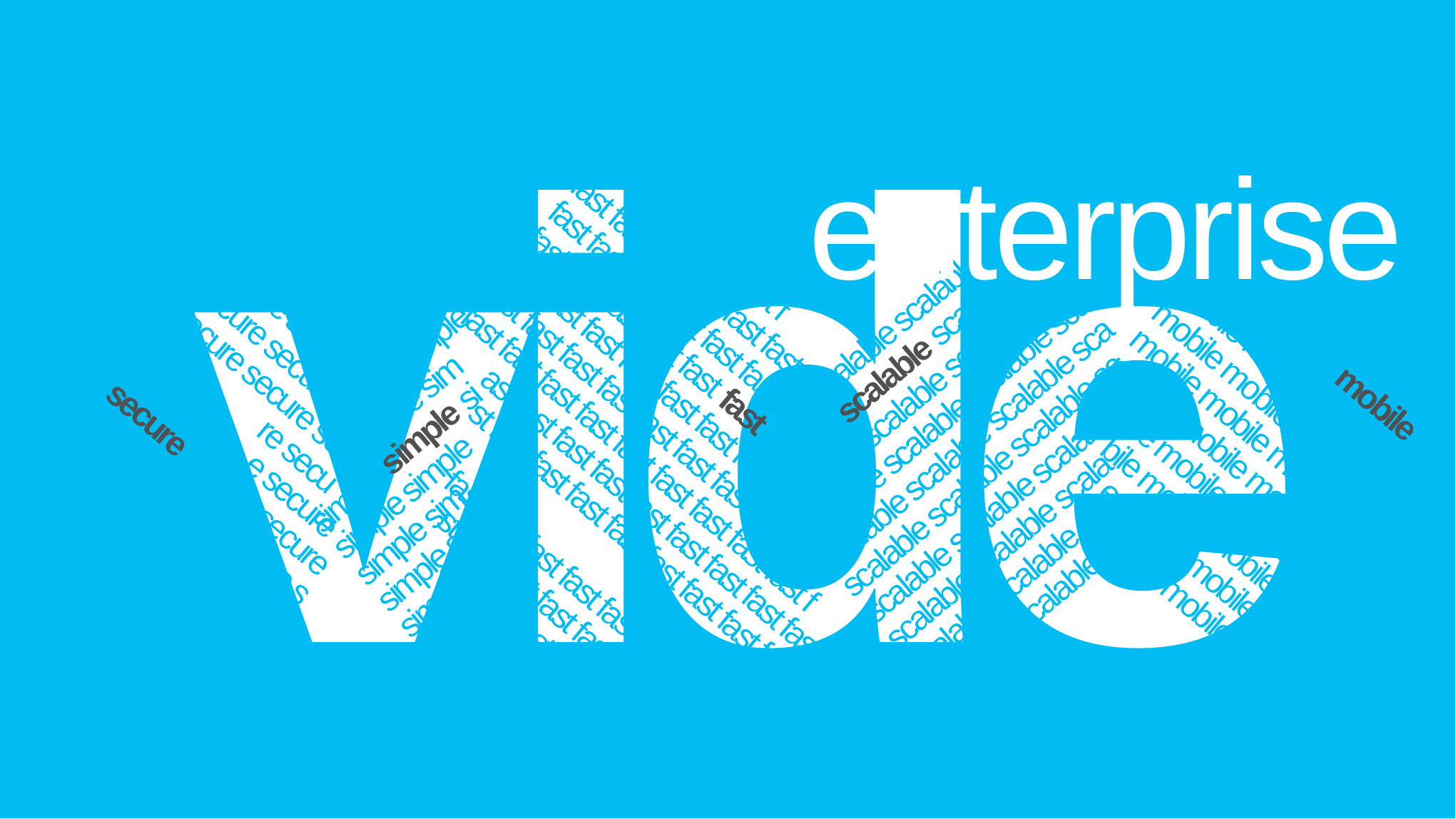

video
simple
simple
simple
                          simple
               mple simple
               mple sim
simple simple si
simple simple
simple sim
simple s
simple si
                  st fa
              fast fast f
               ast fast fas
                     fast fast f
fast fast fast fast fast fast
fast fast fast fast fast fast fas
fast fast fast fast fast fast fast fa
fast fast fast fast fast fast fast fast
fast fast fast fast fast fast fast fast fa
fast fast fast fast fast fast fast fast fast f
        ast fast fast fast fast fast fast fast fas
          st fast fast fast fast fast fast fast f
              fast fast fast fast fast fas
                 st fast fast fast fast fa
                      ast fast fast fas

enterprise
secure secure secure s
secure secure secure se
secure secure secure sec
secure secure secure secure
      ure s                    re secu
secure secur             e secure
      ure secure secure secure
               ecure secure secure s
               ecure secure secure se
                          secure secure se
                                           cur
               scalable scalable
         ble scalable scalable
    alable scalable scalable sc
scalable scalable scalable sca
scalable scalable scalable sca
scalable scalable scalable sc
scalable scalable scalable
scalable scalable scala
scalable scalable
scalable scalable

              mobile mobile
mobile mobile mobile m
mobile mobile mobile mobile
mobile mobile mobile mobile
mobile mobile mobile mobile
mobile mobile mobile mobile
mobile mobile mobile mobile
       bile mobile mobile mobile
           e mobile mobile mobile
              mobile mobile mobile